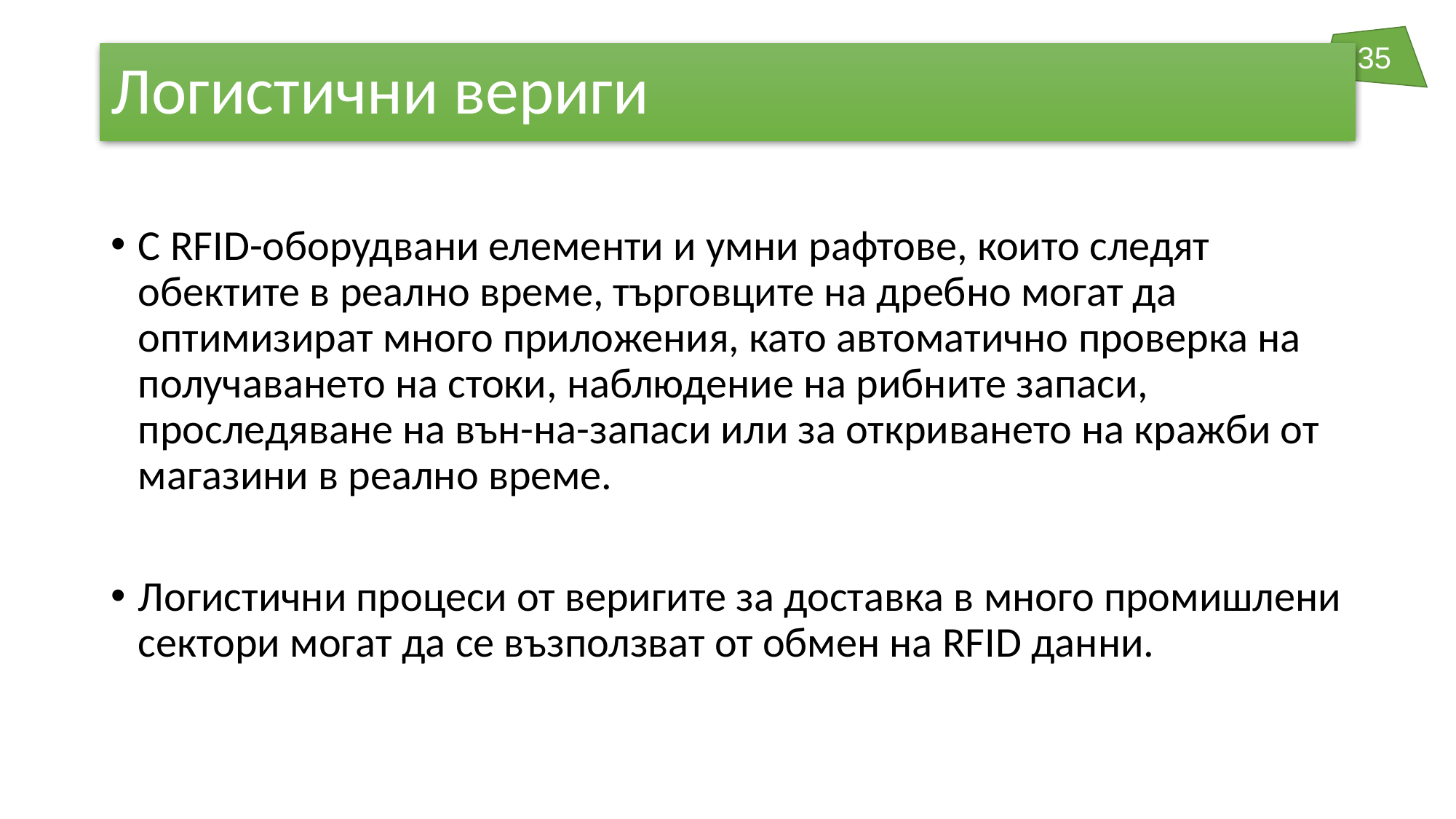

# Логистични вериги
С RFID-оборудвани елементи и умни рафтове, които следят обектите в реално време, търговците на дребно могат да оптимизират много приложения, като автоматично проверка на получаването на стоки, наблюдение на рибните запаси, проследяване на вън-на-запаси или за откриването на кражби от магазини в реално време.

Логистични процеси от веригите за доставка в много промишлени сектори могат да се възползват от обмен на RFID данни.